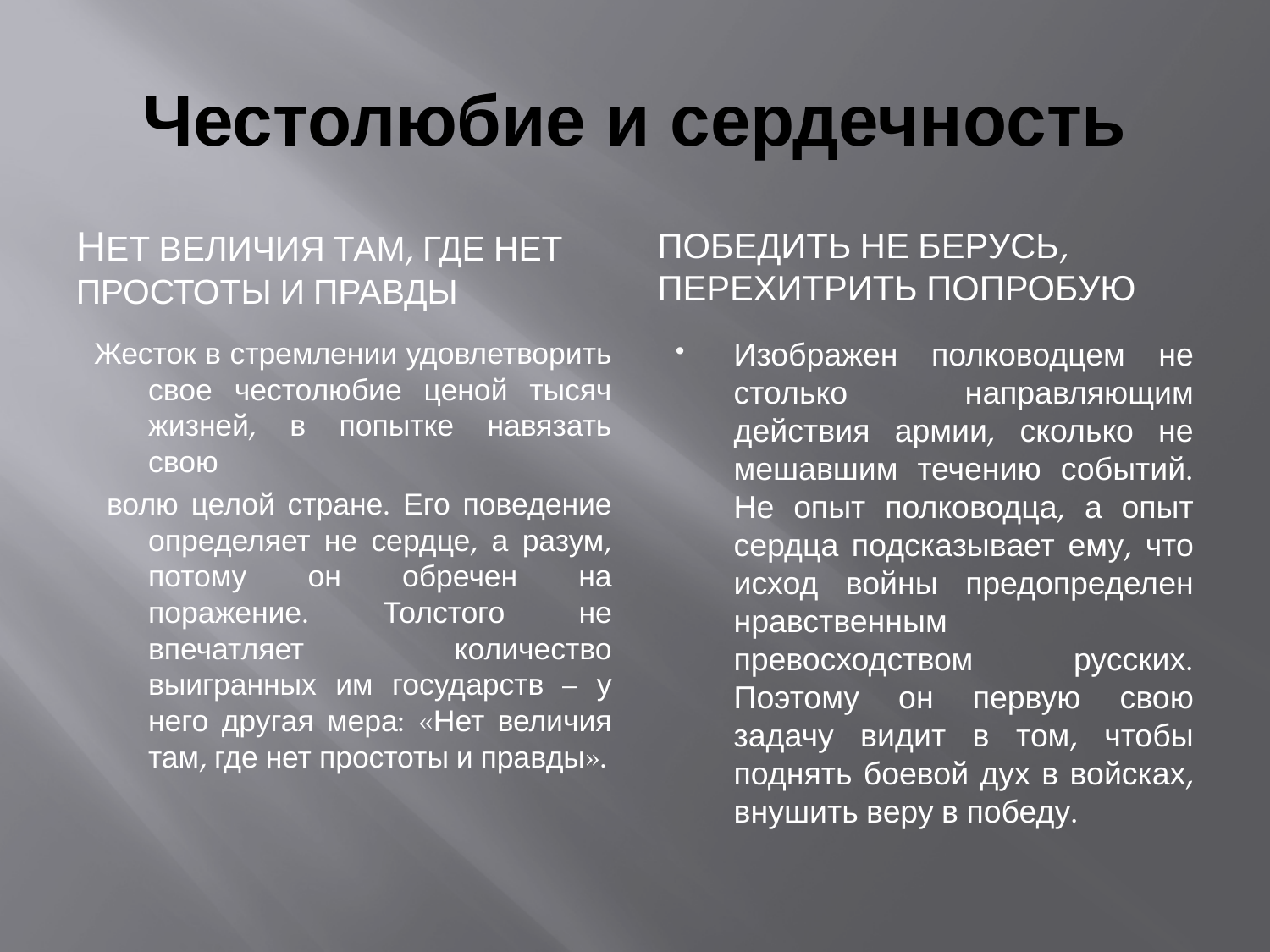

# Честолюбие и сердечность
нет величия там, где нет простоты и правды
победить не берусь, перехитрить попробую
Жесток в стремлении удовлетворить свое честолюбие ценой тысяч жизней, в попытке навязать свою
 волю целой стране. Его поведение определяет не сердце, а разум, потому он обречен на поражение. Толстого не впечатляет количество выигранных им государств – у него другая мера: «Нет величия там, где нет простоты и правды».
Изображен полководцем не столько направляющим действия армии, сколько не мешавшим течению событий. Не опыт полководца, а опыт сердца подсказывает ему, что исход войны предопределен нравственным превосходством русских. Поэтому он первую свою задачу видит в том, чтобы поднять боевой дух в войсках, внушить веру в победу.